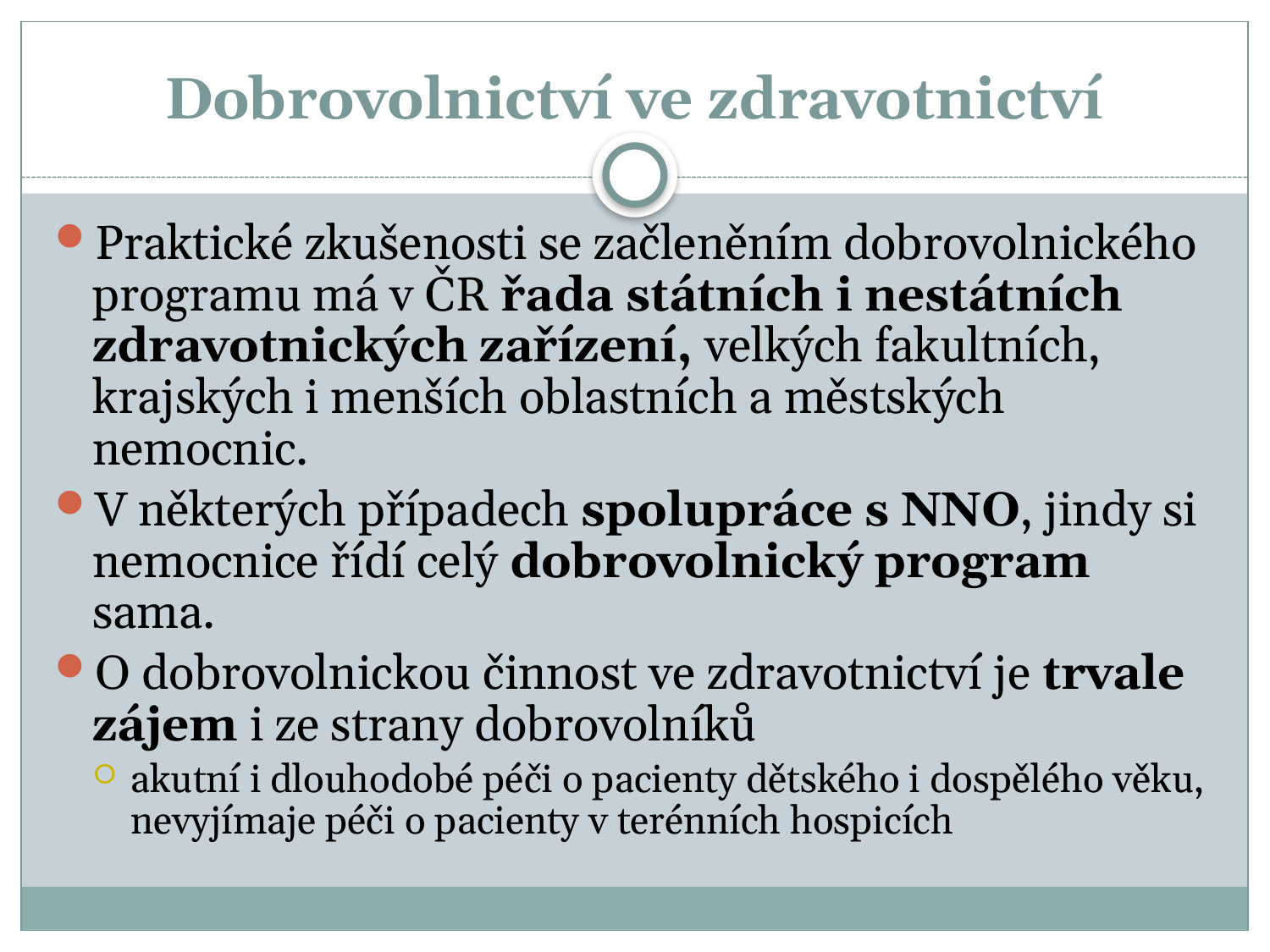

# Dobrovolnictví ve zdravotnictví
Praktické zkušenosti se začleněním dobrovolnického programu má v ČR řada státních i nestátních zdravotnických zařízení, velkých fakultních, krajských i menších oblastních a městských nemocnic.
V některých případech spolupráce s NNO, jindy si nemocnice řídí celý dobrovolnický program sama.
O dobrovolnickou činnost ve zdravotnictví je trvale zájem i ze strany dobrovolníků
akutní i dlouhodobé péči o pacienty dětského i dospělého věku, nevyjímaje péči o pacienty v terénních hospicích